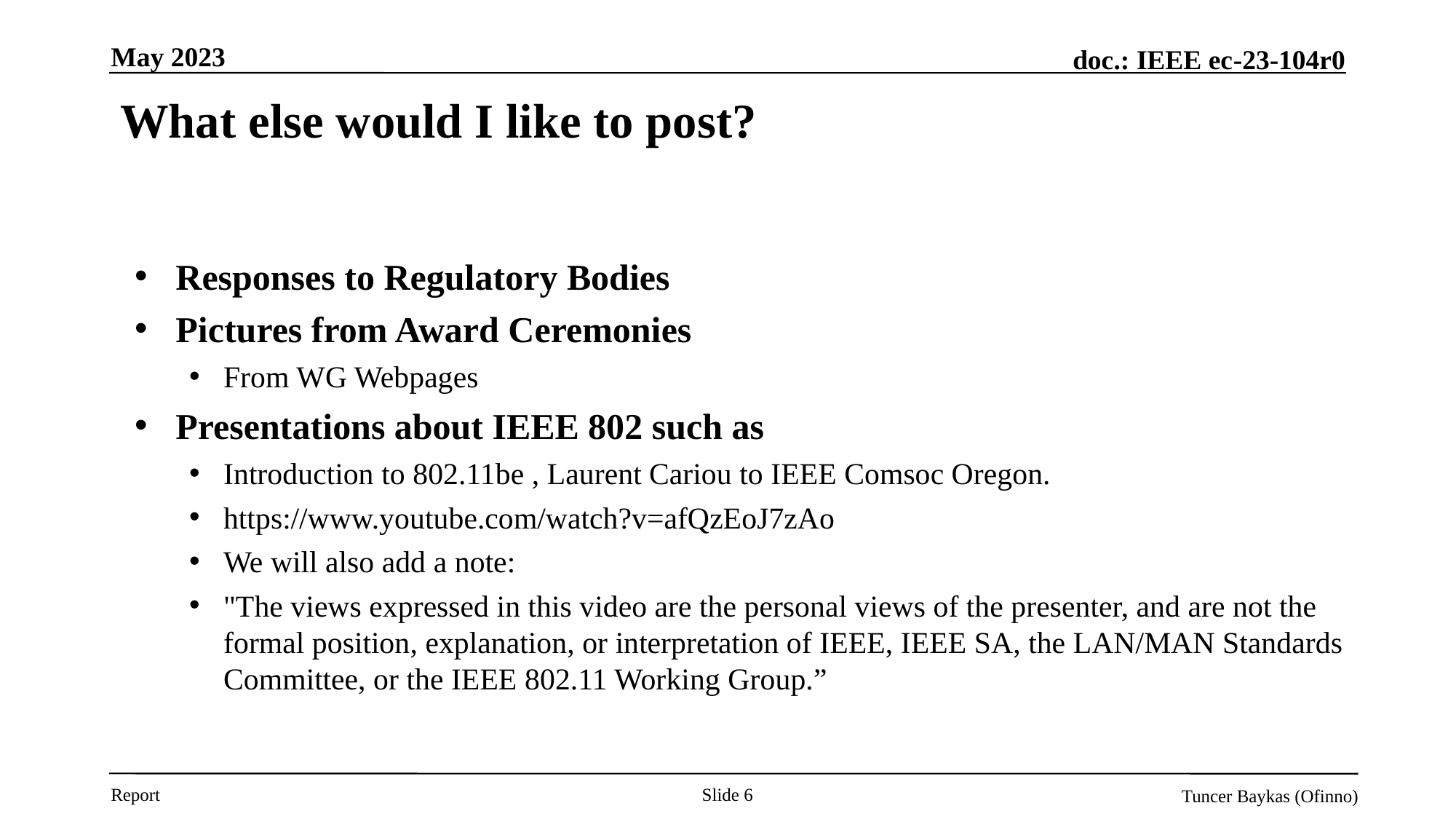

May 2023
# What else would I like to post?

Responses to Regulatory Bodies
Pictures from Award Ceremonies
From WG Webpages
Presentations about IEEE 802 such as
Introduction to 802.11be , Laurent Cariou to IEEE Comsoc Oregon.
https://www.youtube.com/watch?v=afQzEoJ7zAo
We will also add a note:
"The views expressed in this video are the personal views of the presenter, and are not the formal position, explanation, or interpretation of IEEE, IEEE SA, the LAN/MAN Standards Committee, or the IEEE 802.11 Working Group.”

Slide 6
Tuncer Baykas (Ofinno)